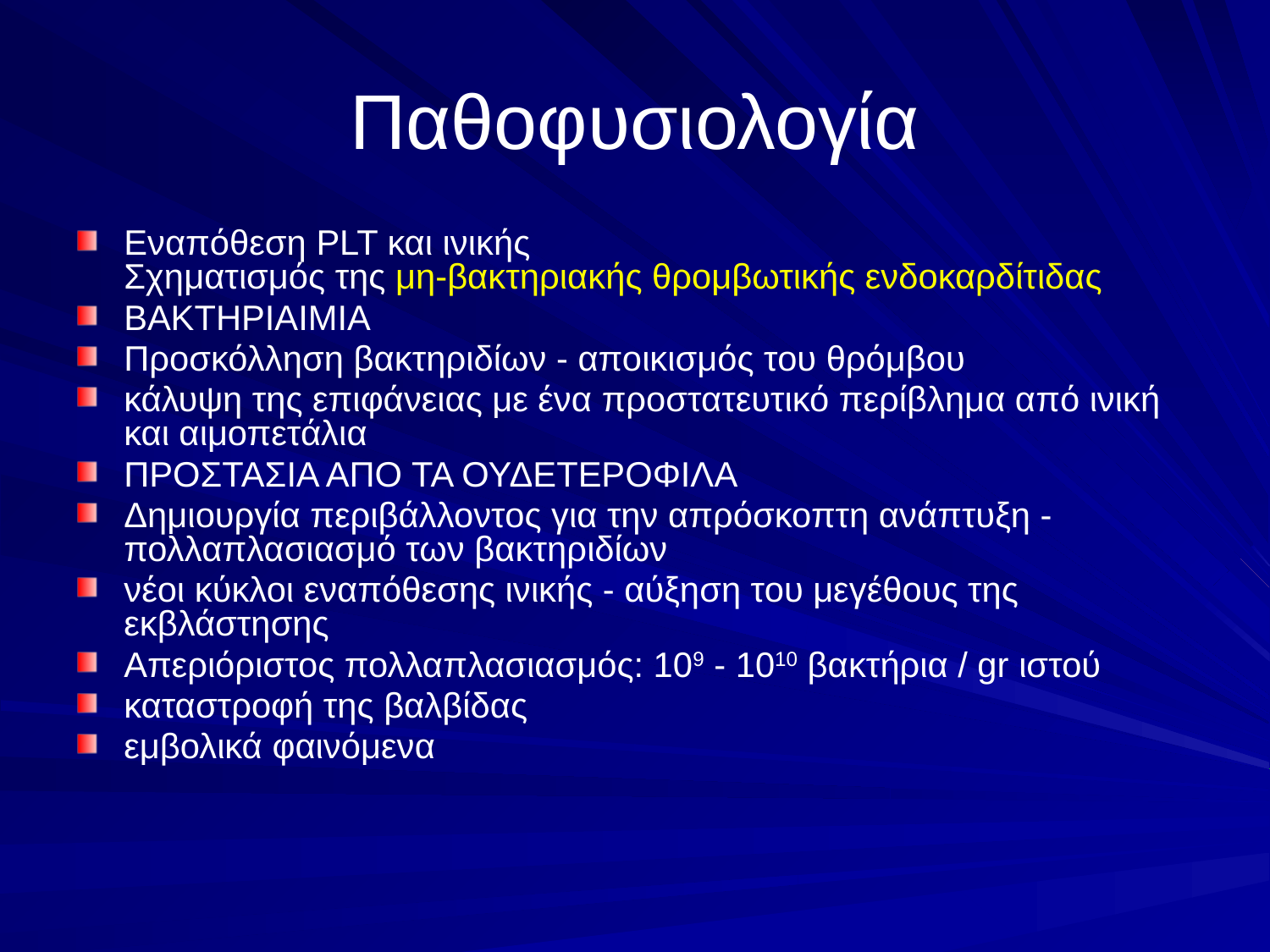

# Παθοφυσιολογία
Εναπόθεση PLT και ινικής
Σχηματισμός της μη-βακτηριακής θρομβωτικής ενδοκαρδίτιδας
ΒΑΚΤΗΡΙΑΙΜΙΑ
Προσκόλληση βακτηριδίων - αποικισμός του θρόμβου
κάλυψη της επιφάνειας με ένα προστατευτικό περίβλημα από ινική και αιμοπετάλια
ΠΡΟΣΤΑΣΙΑ ΑΠΟ ΤΑ ΟΥΔΕΤΕΡΟΦΙΛΑ
Δημιουργία περιβάλλοντος για την απρόσκοπτη ανάπτυξη - πολλαπλασιασμό των βακτηριδίων
νέοι κύκλοι εναπόθεσης ινικής - αύξηση του μεγέθους της εκβλάστησης
Απεριόριστος πολλαπλασιασμός: 109 - 1010 βακτήρια / gr ιστού
καταστροφή της βαλβίδας
εμβολικά φαινόμενα